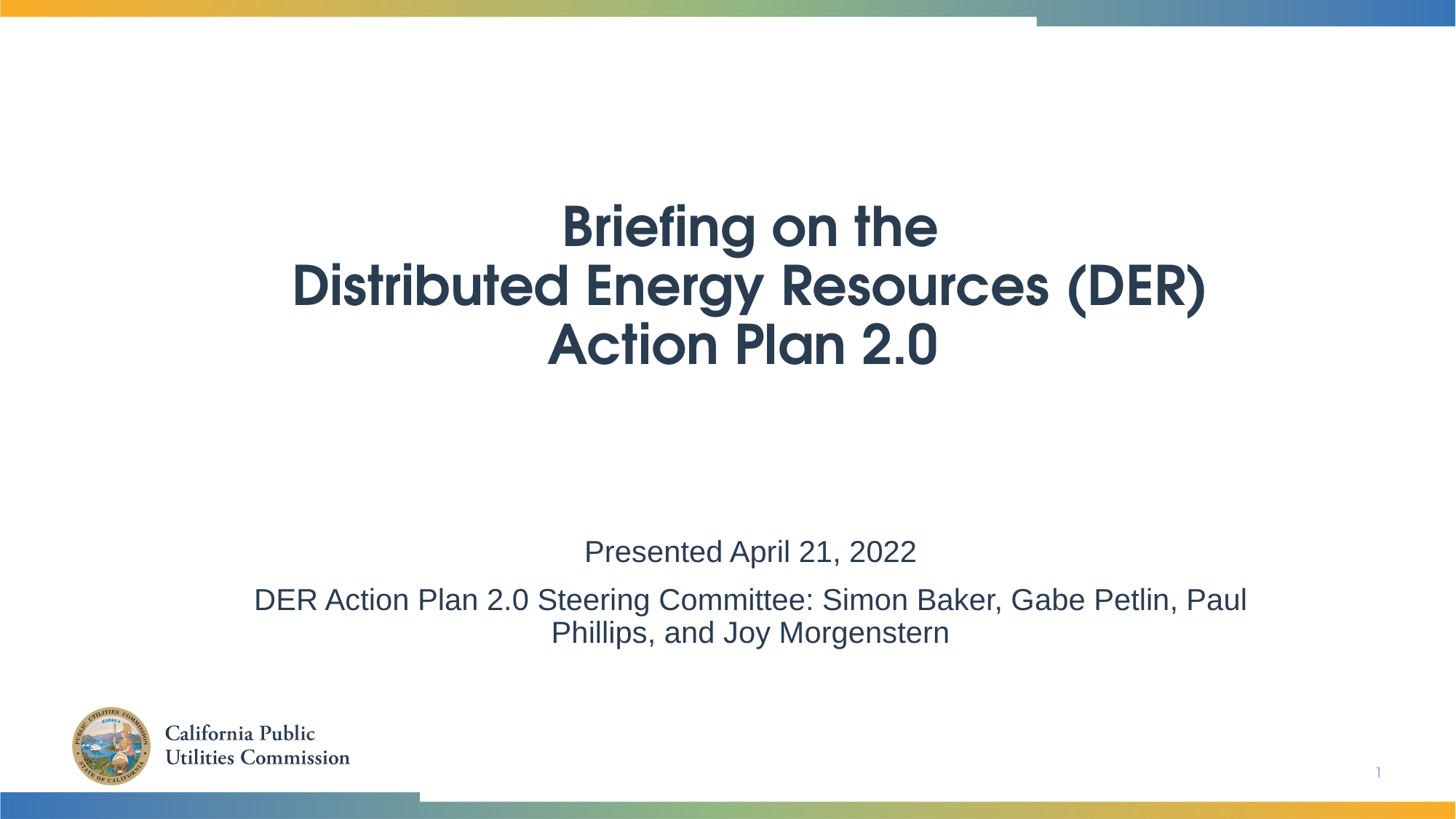

# Briefing on the Distributed Energy Resources (DER) Action Plan 2.0
Presented April 21, 2022
DER Action Plan 2.0 Steering Committee: Simon Baker, Gabe Petlin, Paul Phillips, and Joy Morgenstern

1